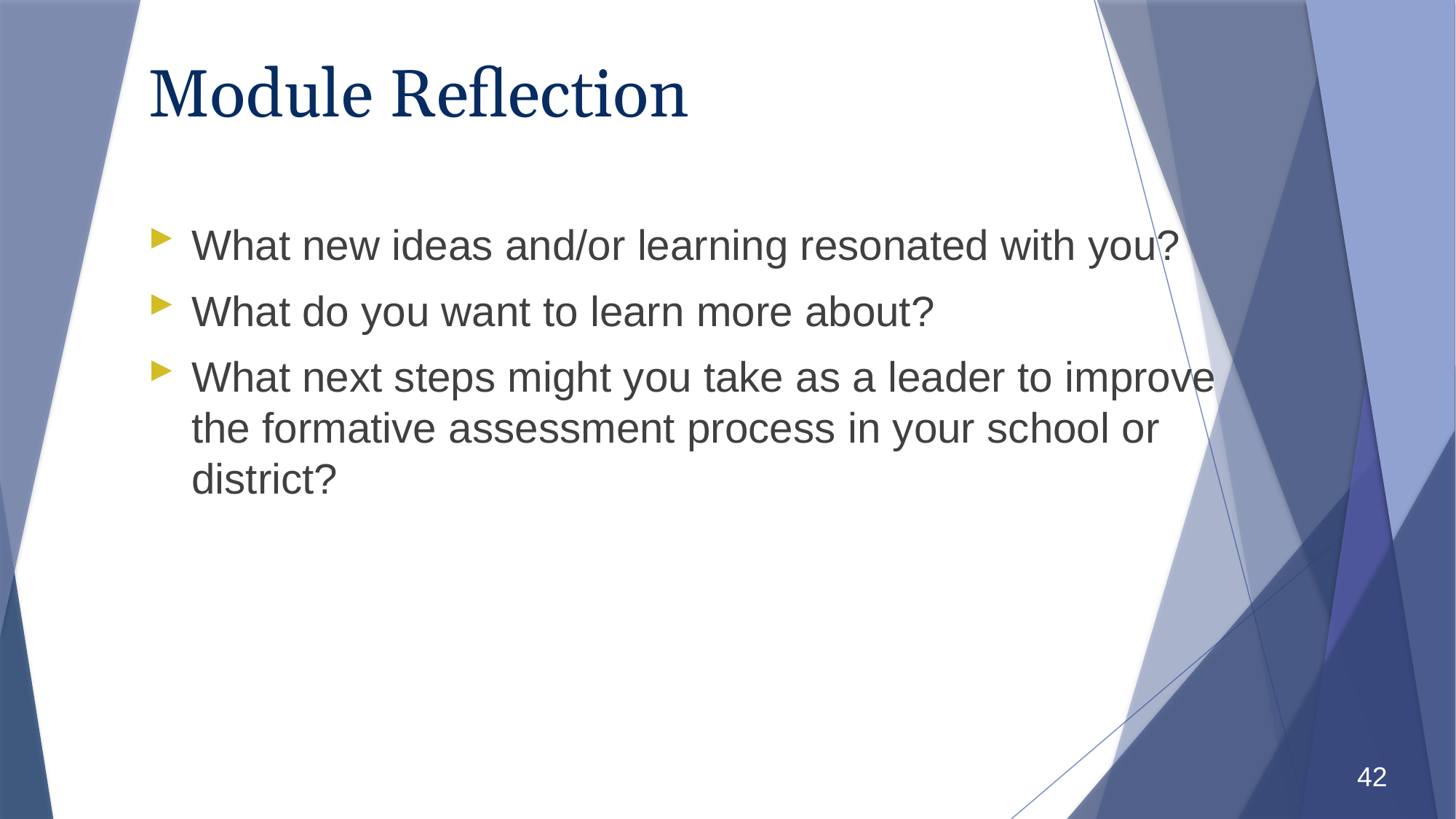

# Module Reflection
What new ideas and/or learning resonated with you?
What do you want to learn more about?
What next steps might you take as a leader to improve the formative assessment process in your school or district?
42